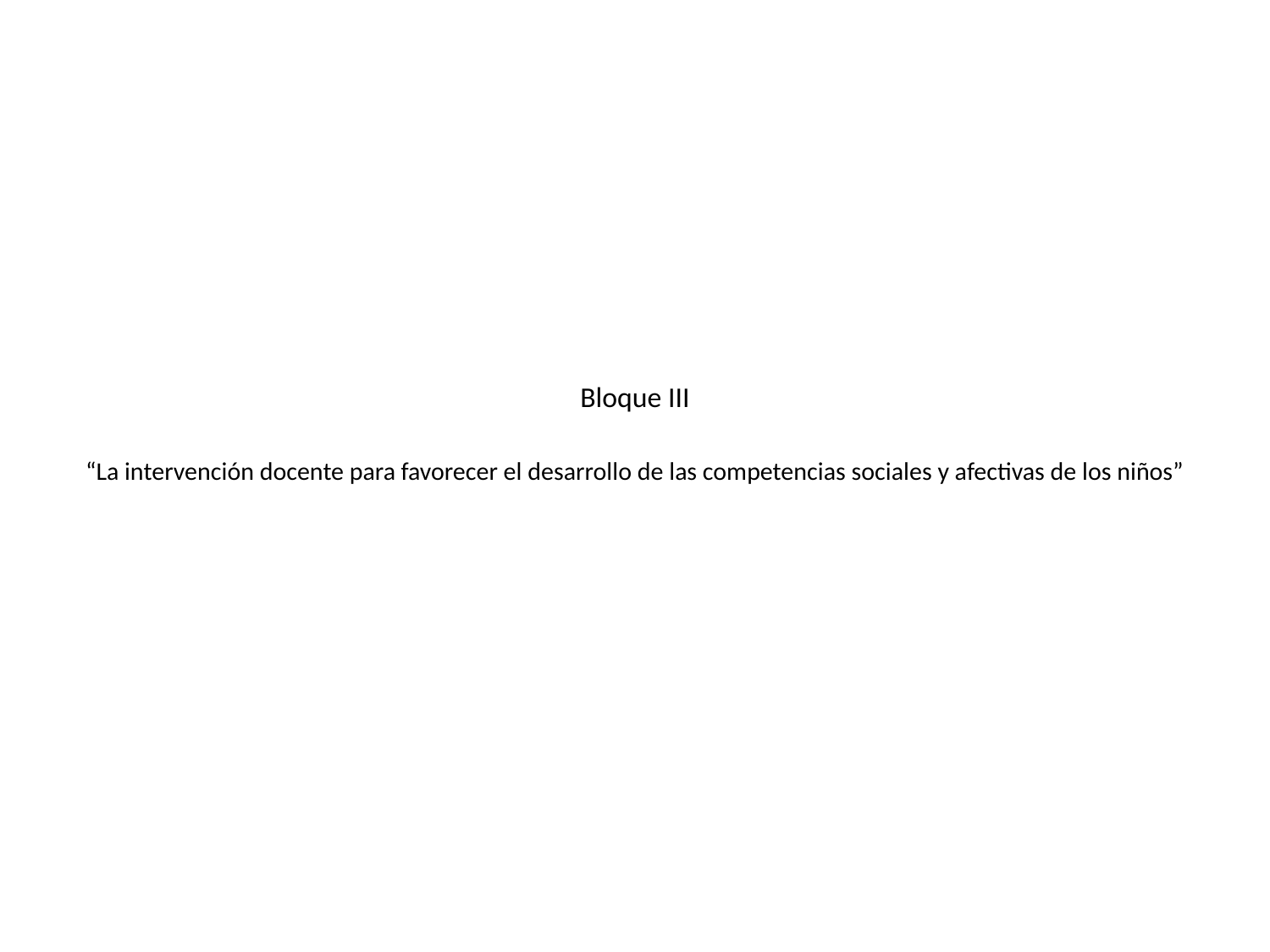

# Bloque III “La intervención docente para favorecer el desarrollo de las competencias sociales y afectivas de los niños”